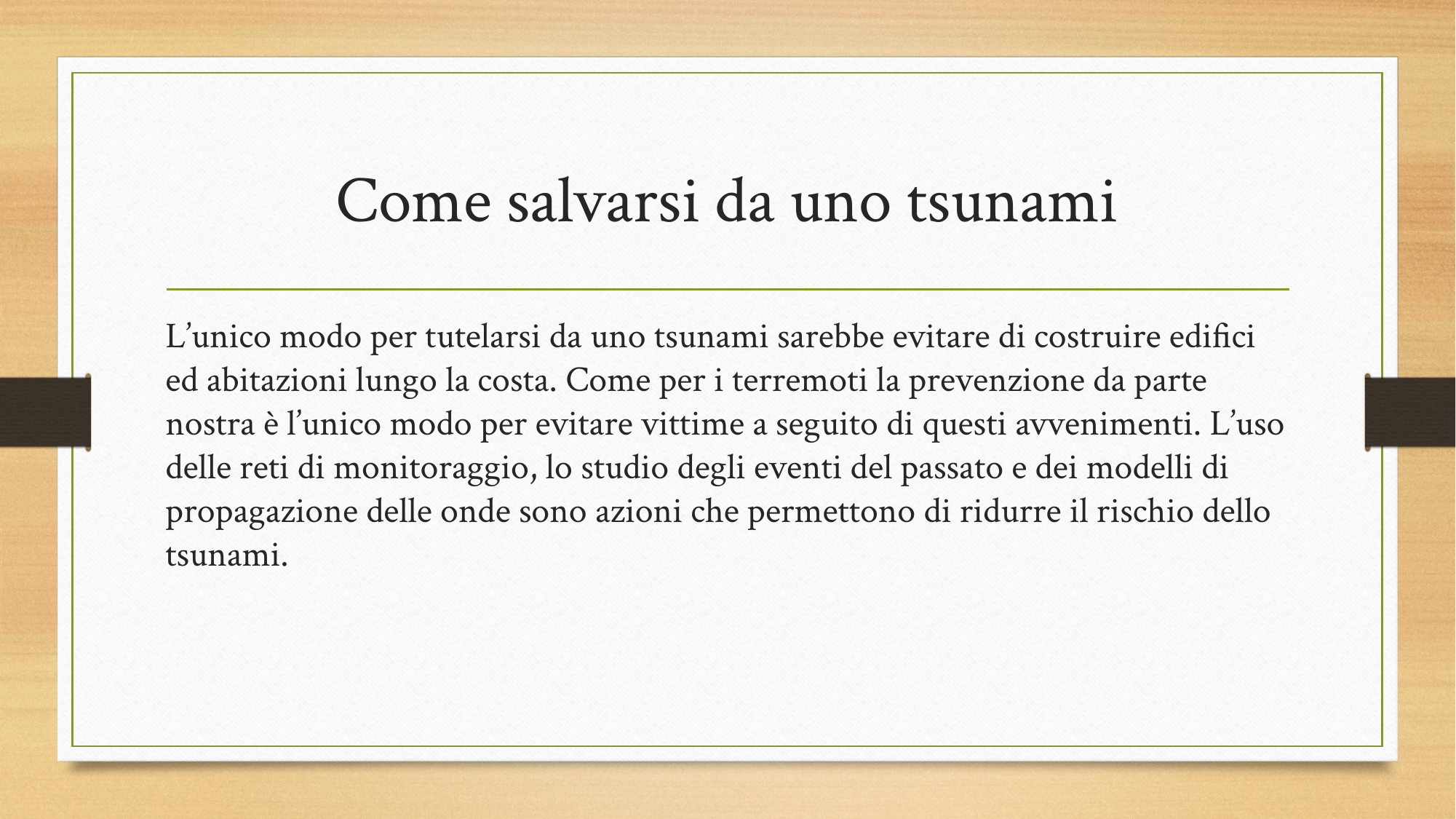

# Come salvarsi da uno tsunami
L’unico modo per tutelarsi da uno tsunami sarebbe evitare di costruire edifici ed abitazioni lungo la costa. Come per i terremoti la prevenzione da parte nostra è l’unico modo per evitare vittime a seguito di questi avvenimenti. L’uso delle reti di monitoraggio, lo studio degli eventi del passato e dei modelli di propagazione delle onde sono azioni che permettono di ridurre il rischio dello tsunami.